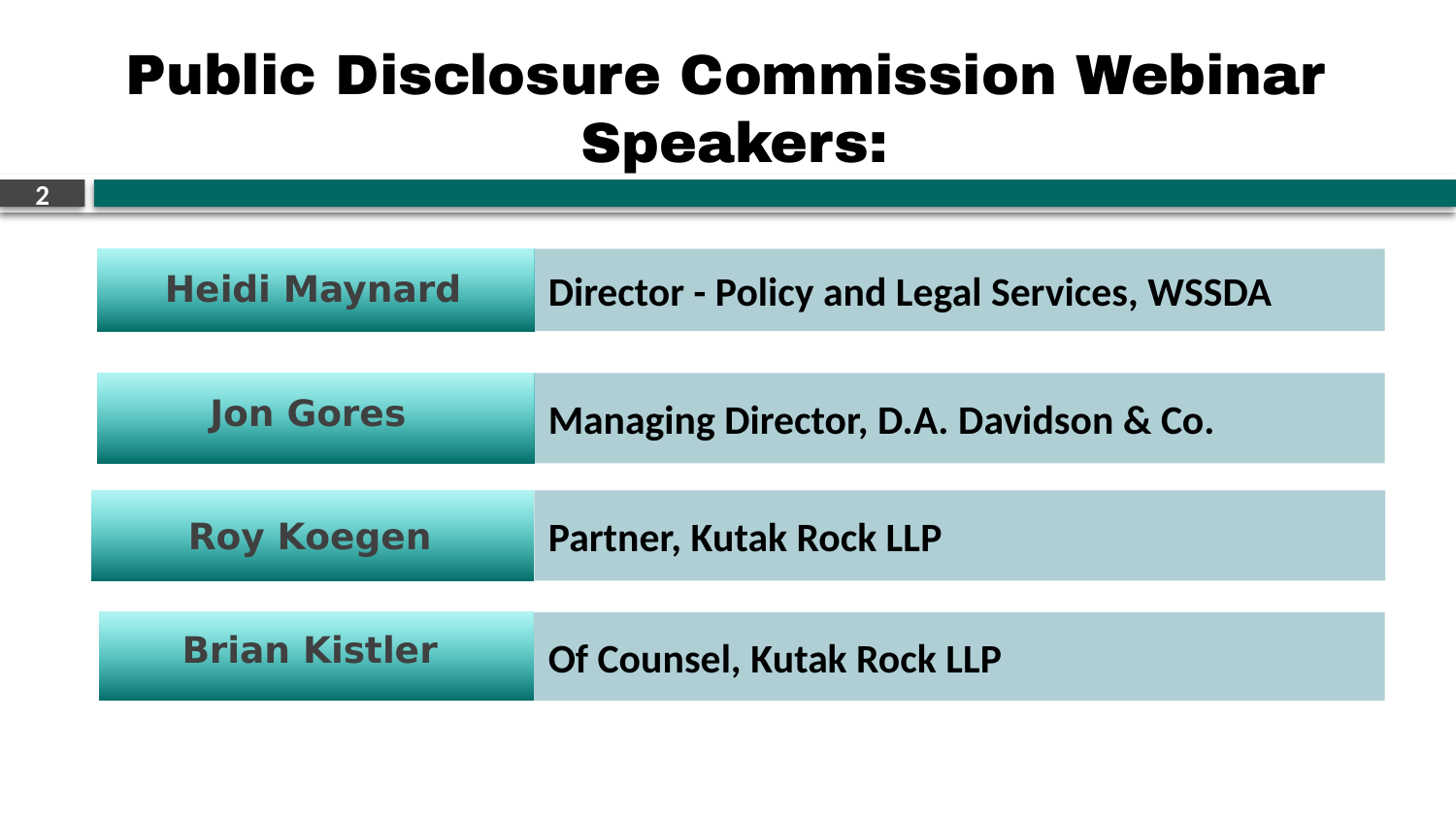

# Public Disclosure Commission Webinar Speakers:
2

Heidi Maynard
Director - Policy and Legal Services, WSSDA
Managing Director, D.A. Davidson & Co.

Jon Gores

Roy Koegen
Partner, Kutak Rock LLP

Brian Kistler
Of Counsel, Kutak Rock LLP